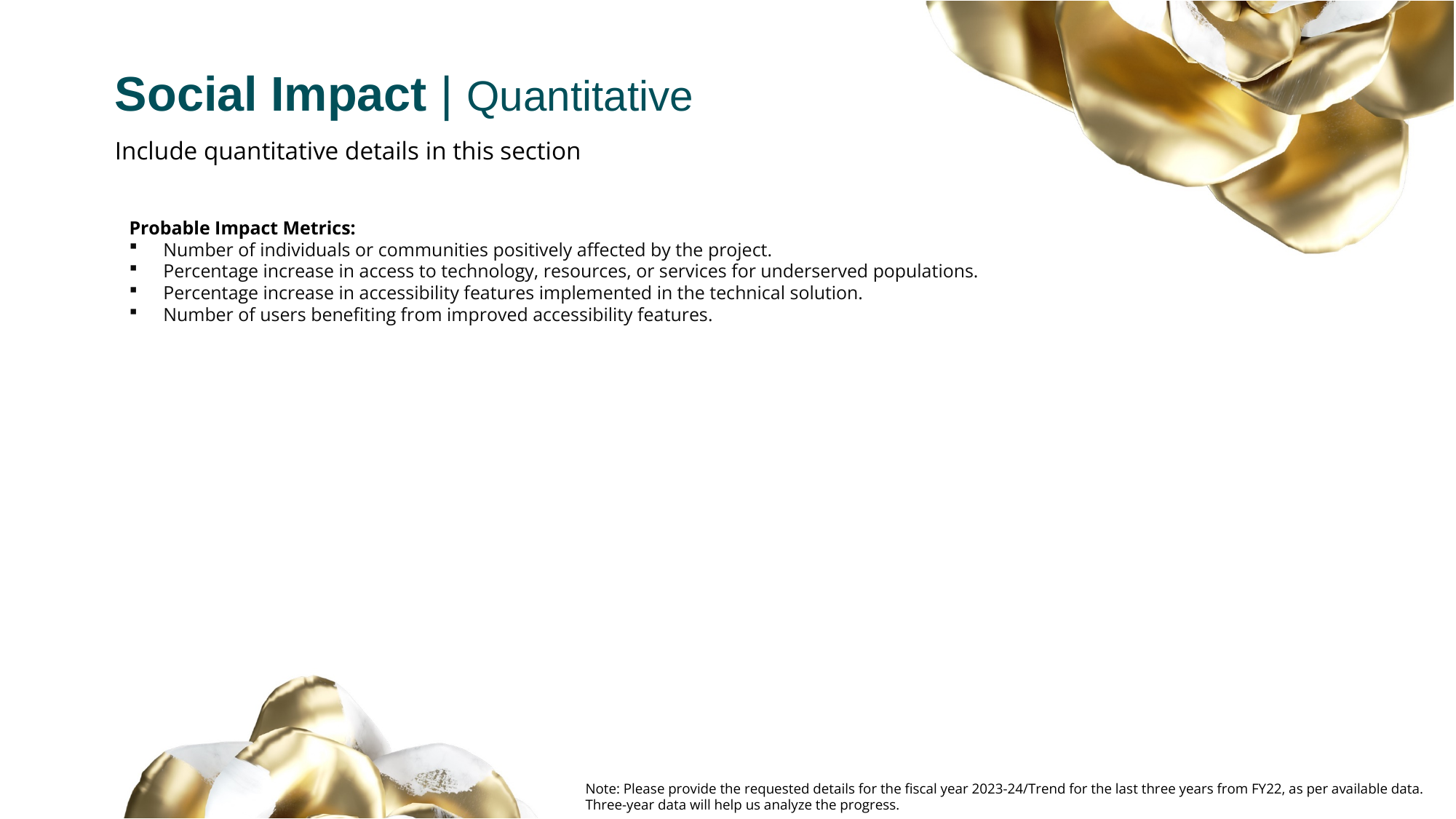

Social Impact | Quantitative
Include quantitative details in this section
Probable Impact Metrics:
Number of individuals or communities positively affected by the project.
Percentage increase in access to technology, resources, or services for underserved populations.
Percentage increase in accessibility features implemented in the technical solution.
Number of users benefiting from improved accessibility features.
Note: Please provide the requested details for the fiscal year 2023-24/Trend for the last three years from FY22, as per available data. Three-year data will help us analyze the progress.